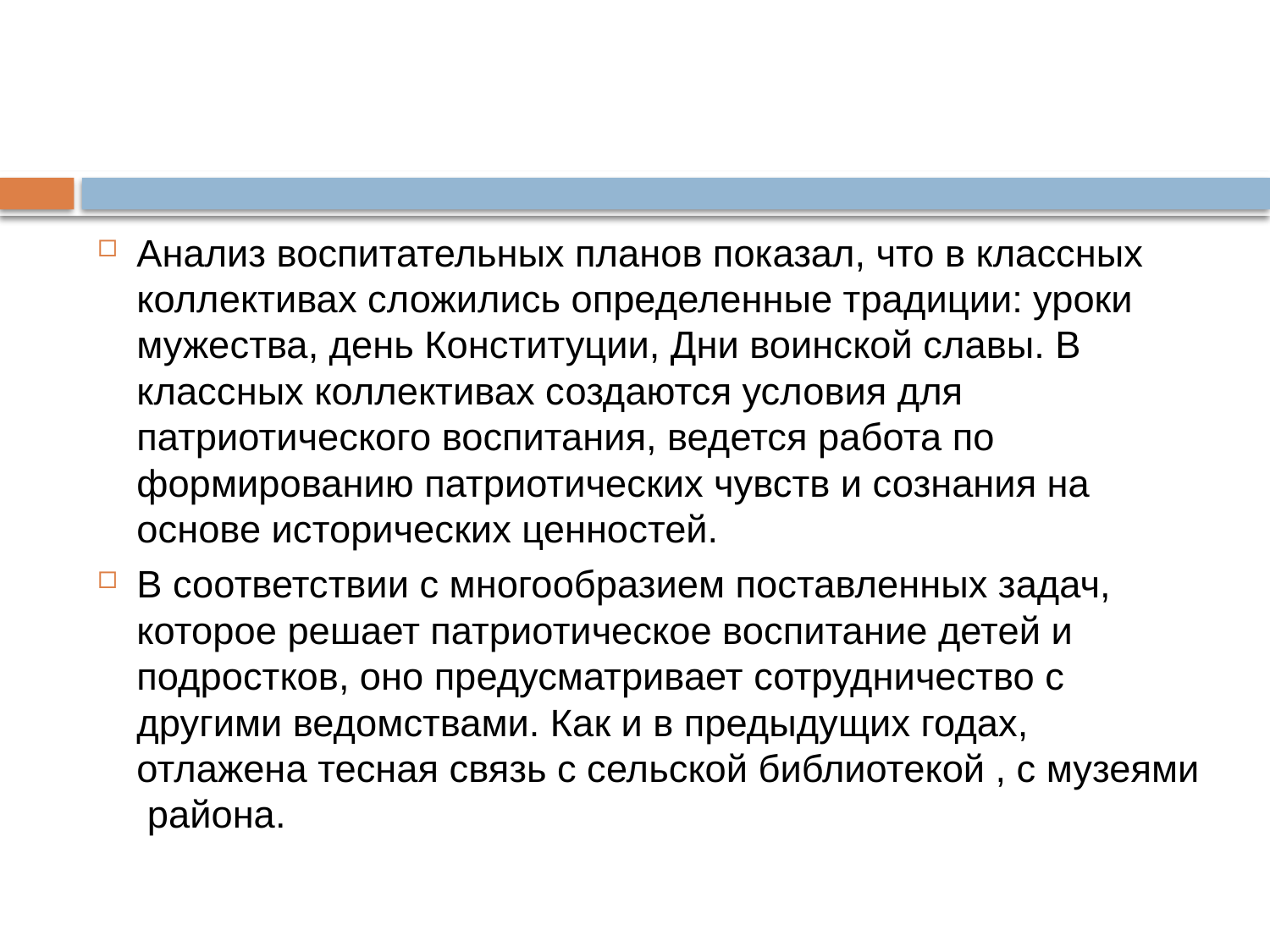

#
Анализ воспитательных планов показал, что в классных коллективах сложились определенные традиции: уроки мужества, день Конституции, Дни воинской славы. В классных коллективах создаются условия для патриотического воспитания, ведется работа по формированию патриотических чувств и сознания на основе исторических ценностей.
В соответствии с многообразием поставленных задач, которое решает патриотическое воспитание детей и подростков, оно предусматривает сотрудничество с другими ведомствами. Как и в предыдущих годах, отлажена тесная связь с сельской библиотекой , с музеями  района.